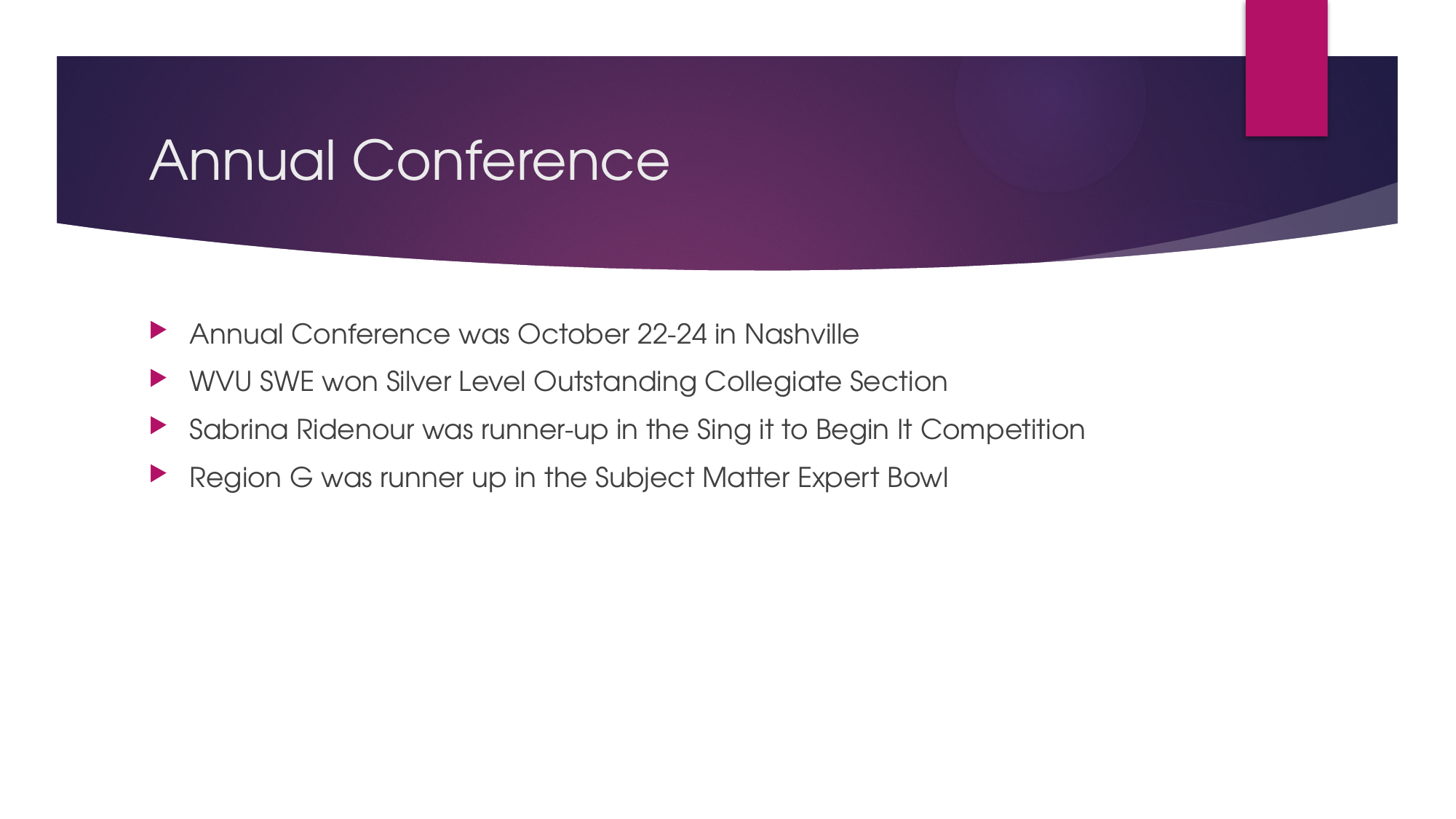

# Annual Conference
Annual Conference was October 22-24 in Nashville
WVU SWE won Silver Level Outstanding Collegiate Section
Sabrina Ridenour was runner-up in the Sing it to Begin It Competition
Region G was runner up in the Subject Matter Expert Bowl